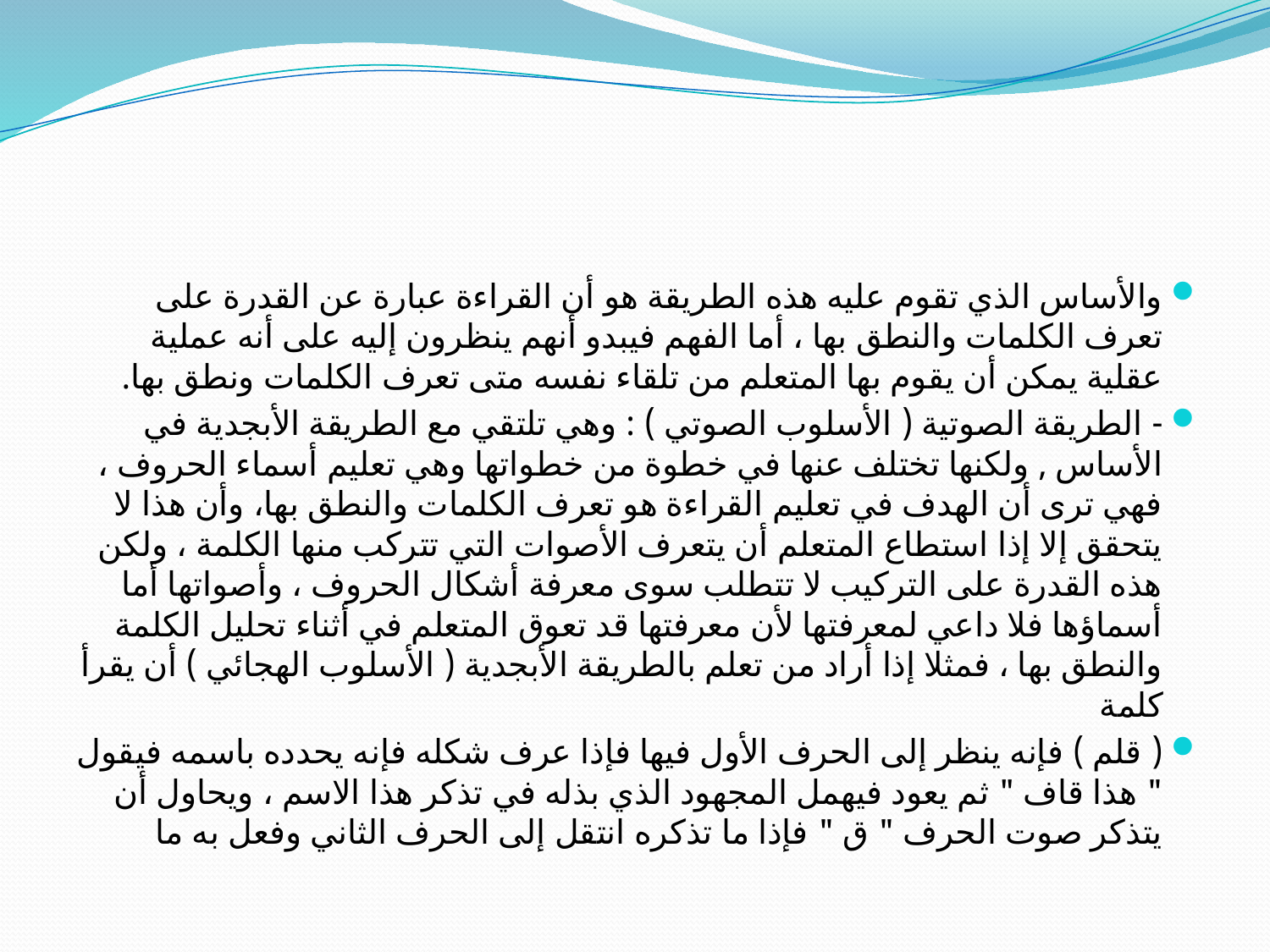

والأساس الذي تقوم عليه هذه الطريقة هو أن القراءة عبارة عن القدرة على تعرف الكلمات والنطق بها ، أما الفهم فيبدو أنهم ينظرون إليه على أنه عملية عقلية يمكن أن يقوم بها المتعلم من تلقاء نفسه متى تعرف الكلمات ونطق بها.
- الطريقة الصوتية ( الأسلوب الصوتي ) : وهي تلتقي مع الطريقة الأبجدية في الأساس , ولكنها تختلف عنها في خطوة من خطواتها وهي تعليم أسماء الحروف ، فهي ترى أن الهدف في تعليم القراءة هو تعرف الكلمات والنطق بها، وأن هذا لا يتحقق إلا إذا استطاع المتعلم أن يتعرف الأصوات التي تتركب منها الكلمة ، ولكن هذه القدرة على التركيب لا تتطلب سوى معرفة أشكال الحروف ، وأصواتها أما أسماؤها فلا داعي لمعرفتها لأن معرفتها قد تعوق المتعلم في أثناء تحليل الكلمة والنطق بها ، فمثلا إذا أراد من تعلم بالطريقة الأبجدية ( الأسلوب الهجائي ) أن يقرأ كلمة
( قلم ) فإنه ينظر إلى الحرف الأول فيها فإذا عرف شكله فإنه يحدده باسمه فيقول " هذا قاف " ثم يعود فيهمل المجهود الذي بذله في تذكر هذا الاسم ، ويحاول أن يتذكر صوت الحرف " ق " فإذا ما تذكره انتقل إلى الحرف الثاني وفعل به ما